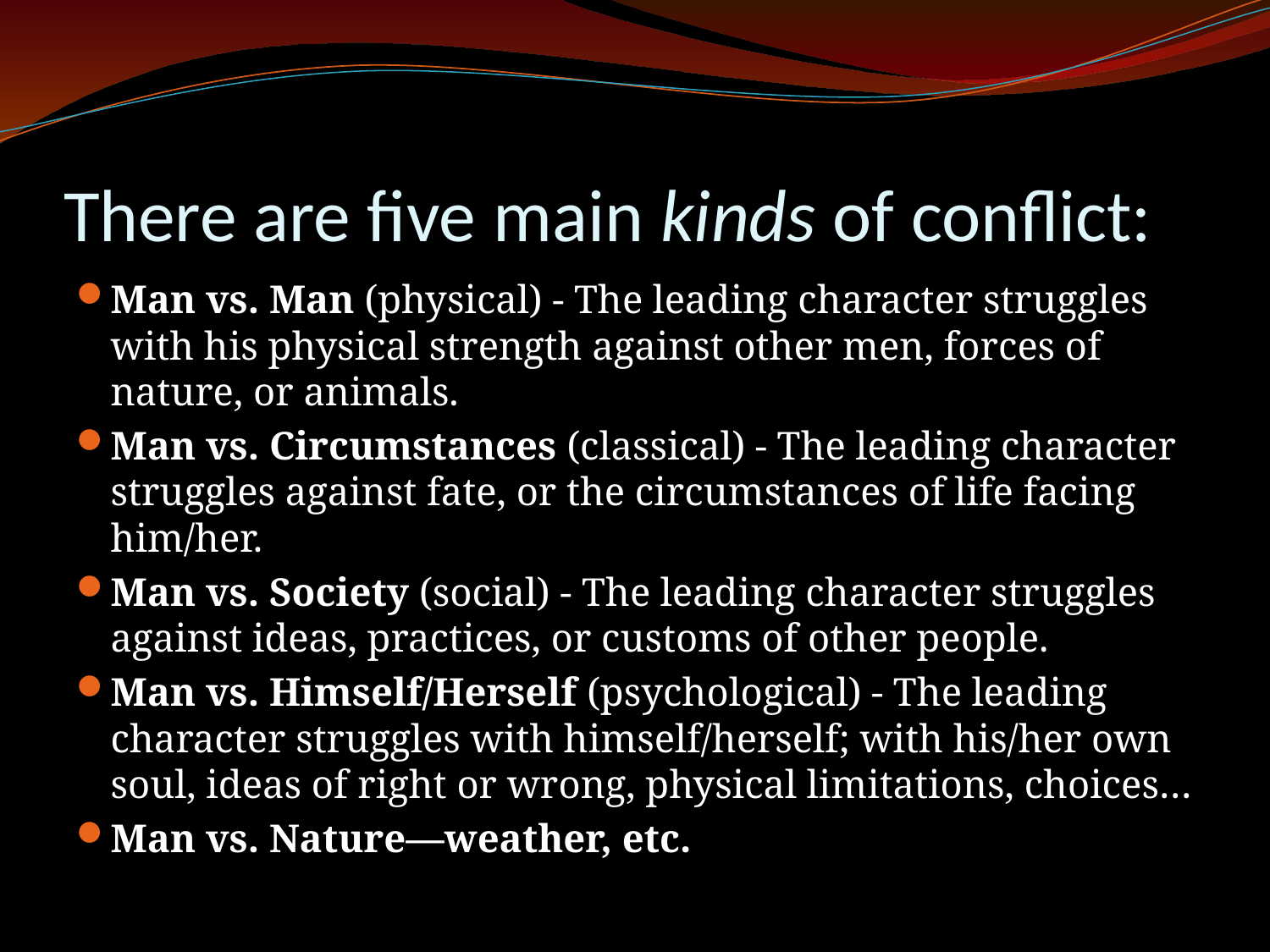

# There are five main kinds of conflict:
Man vs. Man (physical) - The leading character struggles with his physical strength against other men, forces of nature, or animals.
Man vs. Circumstances (classical) - The leading character struggles against fate, or the circumstances of life facing him/her.
Man vs. Society (social) - The leading character struggles against ideas, practices, or customs of other people.
Man vs. Himself/Herself (psychological) - The leading character struggles with himself/herself; with his/her own soul, ideas of right or wrong, physical limitations, choices…
Man vs. Nature—weather, etc.